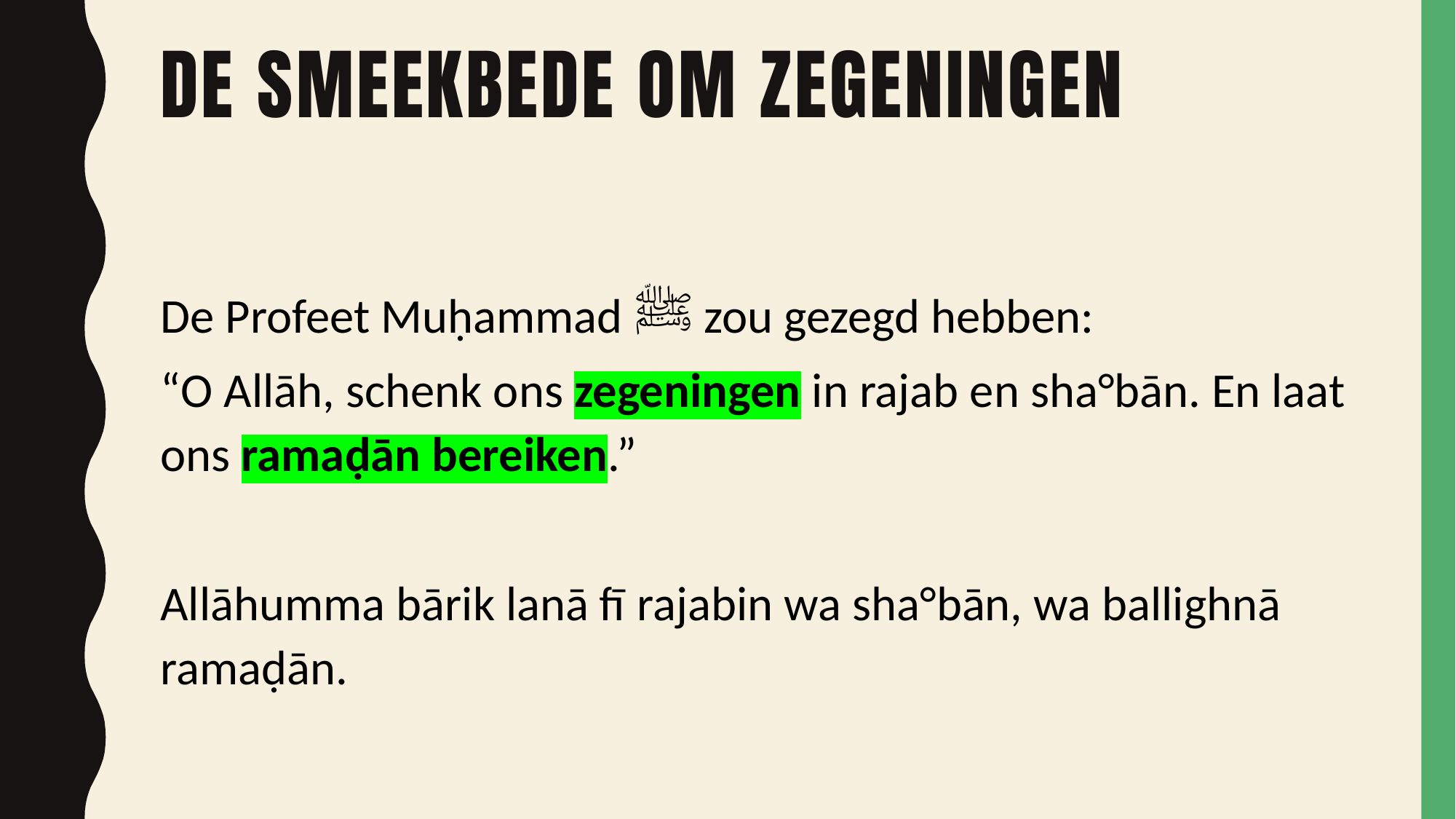

# De smeekbede om zegeningen
De Profeet Muḥammad ﷺ zou gezegd hebben:
“O Allāh, schenk ons zegeningen in rajab en sha°bān. En laat ons ramaḍān bereiken.”

Allāhumma bārik lanā fī rajabin wa sha°bān, wa ballighnā ramaḍān.